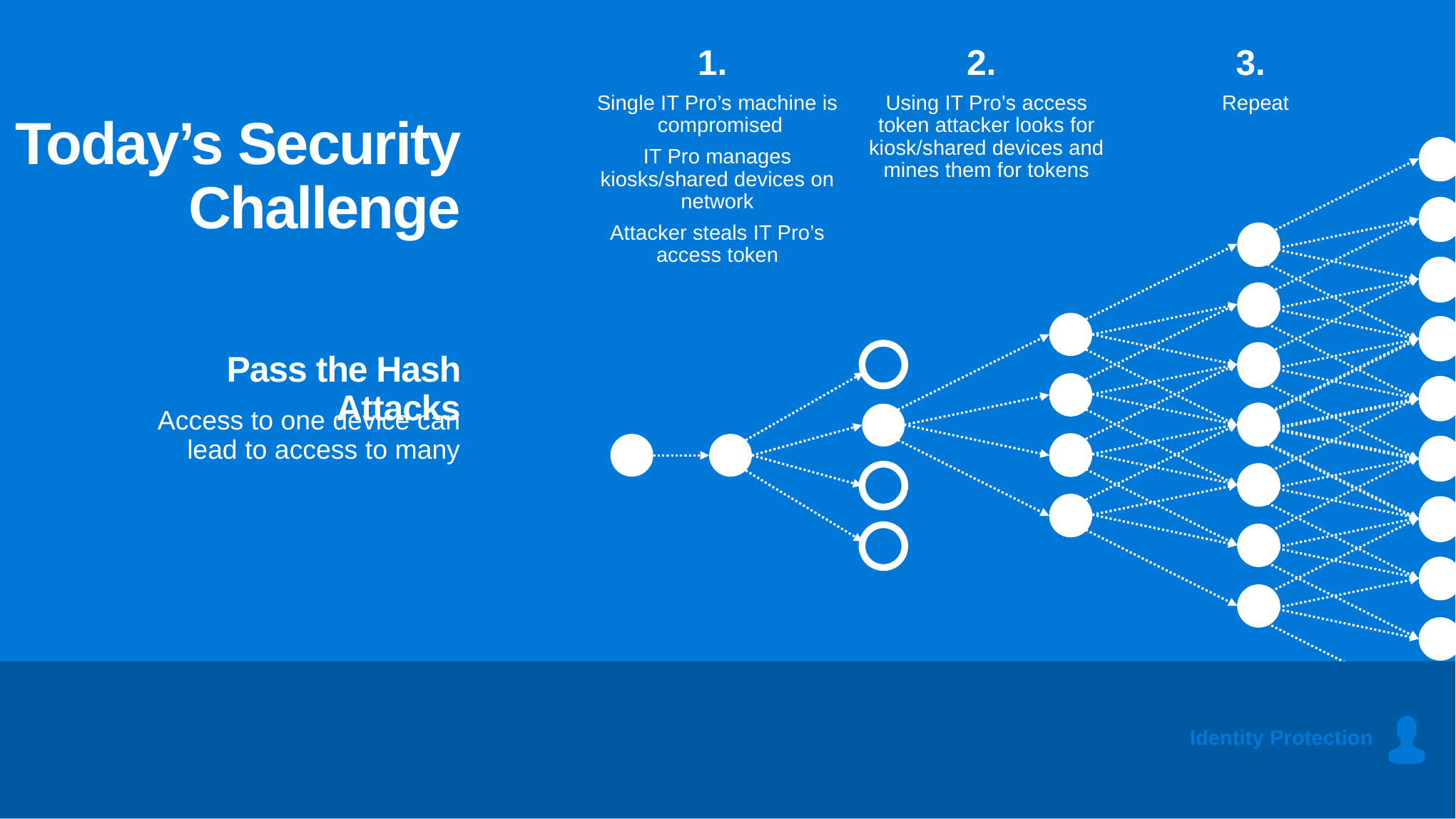

1.
Single IT Pro’s machine is  compromised
IT Pro manages kiosks/shared devices on network
Attacker steals IT Pro’s access token
2.
Using IT Pro’s access token attacker looks for kiosk/shared devices and mines them for tokens

3.
Repeat
Today’s Security Challenge

Pass the Hash Attacks
Access to one device can lead to access to many

Identity Protection